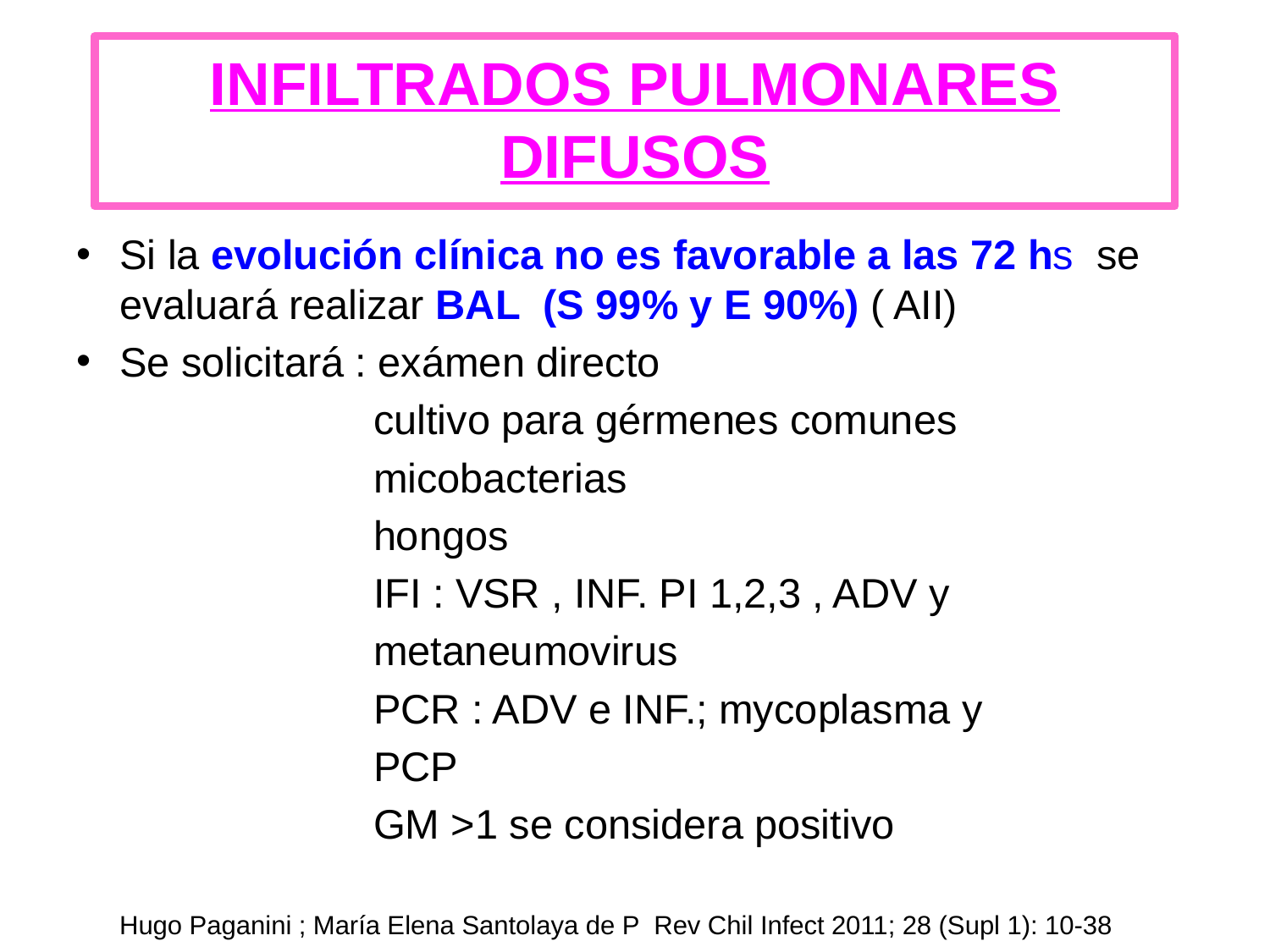

# INFILTRADOS PULMONARES DIFUSOS
Si la evolución clínica no es favorable a las 72 hs  se evaluará realizar BAL  (S 99% y E 90%) ( AII)
Se solicitará : exámen directo
                          cultivo para gérmenes comunes
                          micobacterias
                          hongos
                          IFI : VSR , INF. PI 1,2,3 , ADV y
                          metaneumovirus
                          PCR : ADV e INF.; mycoplasma y
                          PCP
                          GM >1 se considera positivo

      Hugo Paganini ; María Elena Santolaya de P  Rev Chil Infect 2011; 28 (Supl 1): 10-38